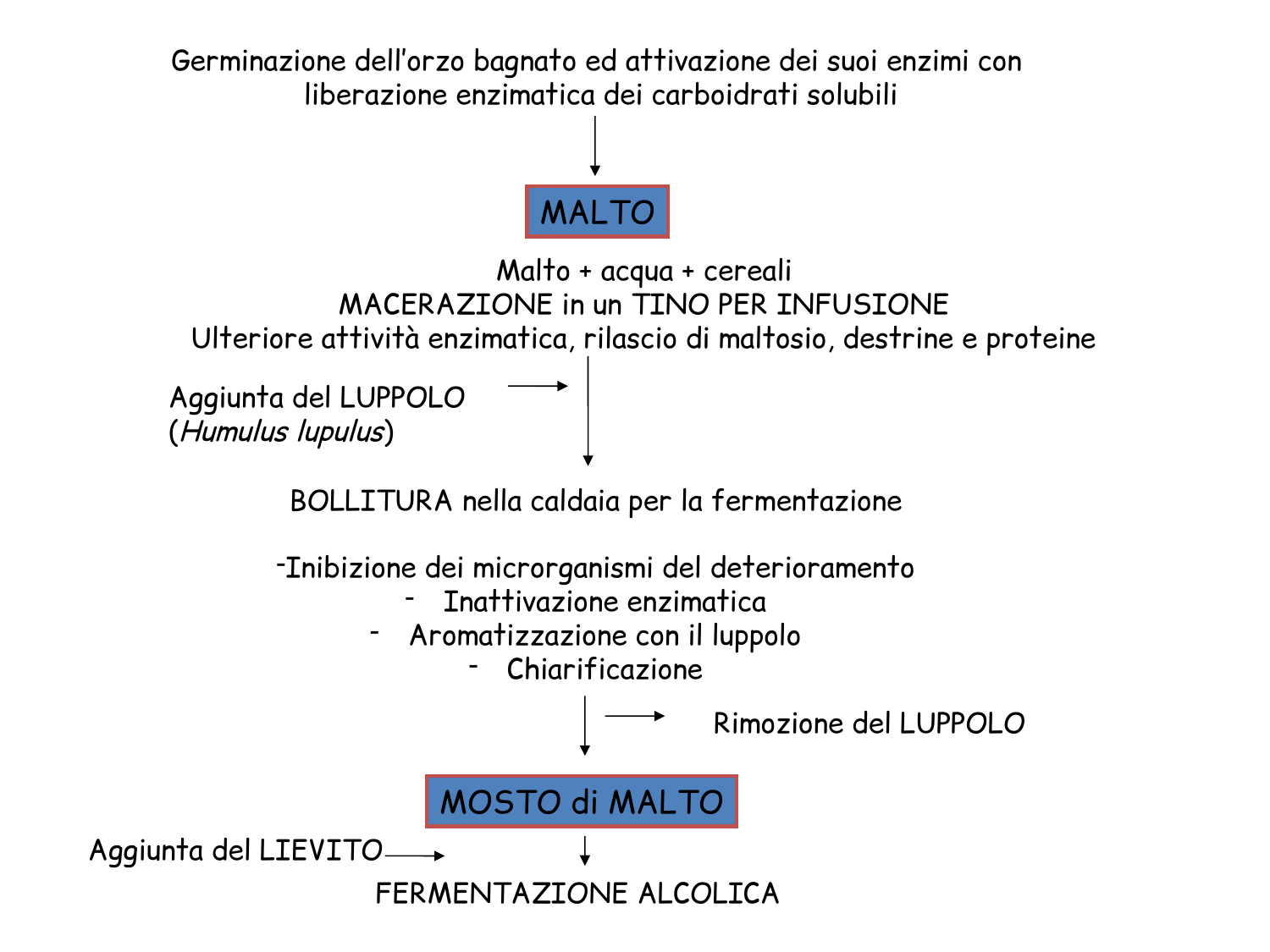

Germinazione dell’orzo bagnato ed attivazione dei suoi enzimi con
 liberazione enzimatica dei carboidrati solubili

MALTO
Malto + acqua + cereali
MACERAZIONE in un TINO PER INFUSIONE
Ulteriore attività enzimatica, rilascio di maltosio, destrine e proteine

Aggiunta del LUPPOLO
(Humulus lupulus)

BOLLITURA nella caldaia per la fermentazione

Inibizione dei microrganismi del deterioramento
 Inattivazione enzimatica
 Aromatizzazione con il luppolo
 Chiarificazione

Rimozione del LUPPOLO

MOSTO di MALTO
Aggiunta del LIEVITO

FERMENTAZIONE ALCOLICA